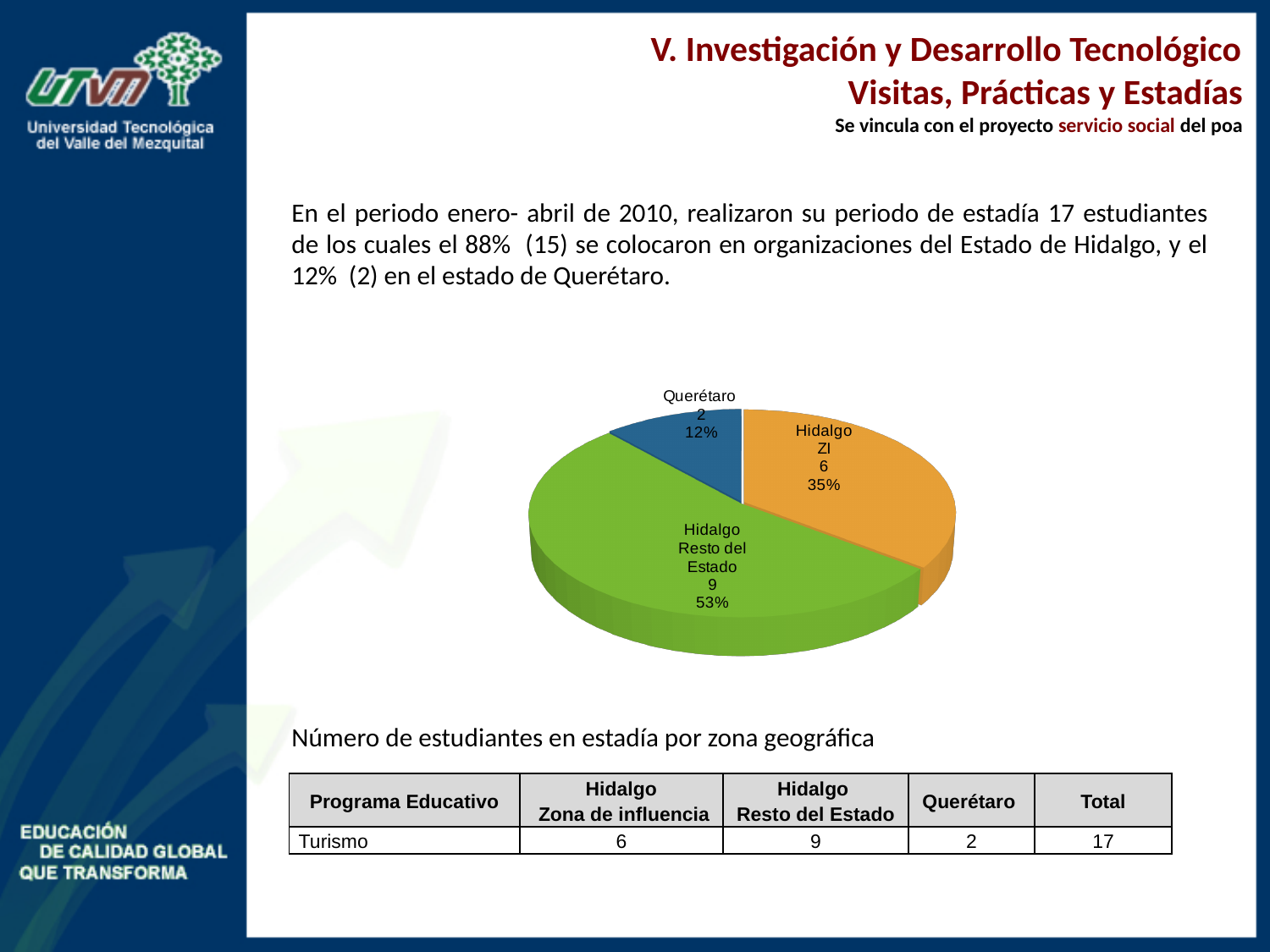

V. Investigación y Desarrollo Tecnológico
Visitas, Prácticas y Estadías
Se vincula con el proyecto servicio social del poa
En el periodo enero- abril de 2010, realizaron su periodo de estadía 17 estudiantes de los cuales el 88%  (15) se colocaron en organizaciones del Estado de Hidalgo, y el 12%  (2) en el estado de Querétaro.

[unsupported chart]

Número de estudiantes en estadía por zona geográfica
| Programa Educativo | Hidalgo Zona de influencia | Hidalgo Resto del Estado | Querétaro | Total |
| --- | --- | --- | --- | --- |
| Turismo | 6 | 9 | 2 | 17 |